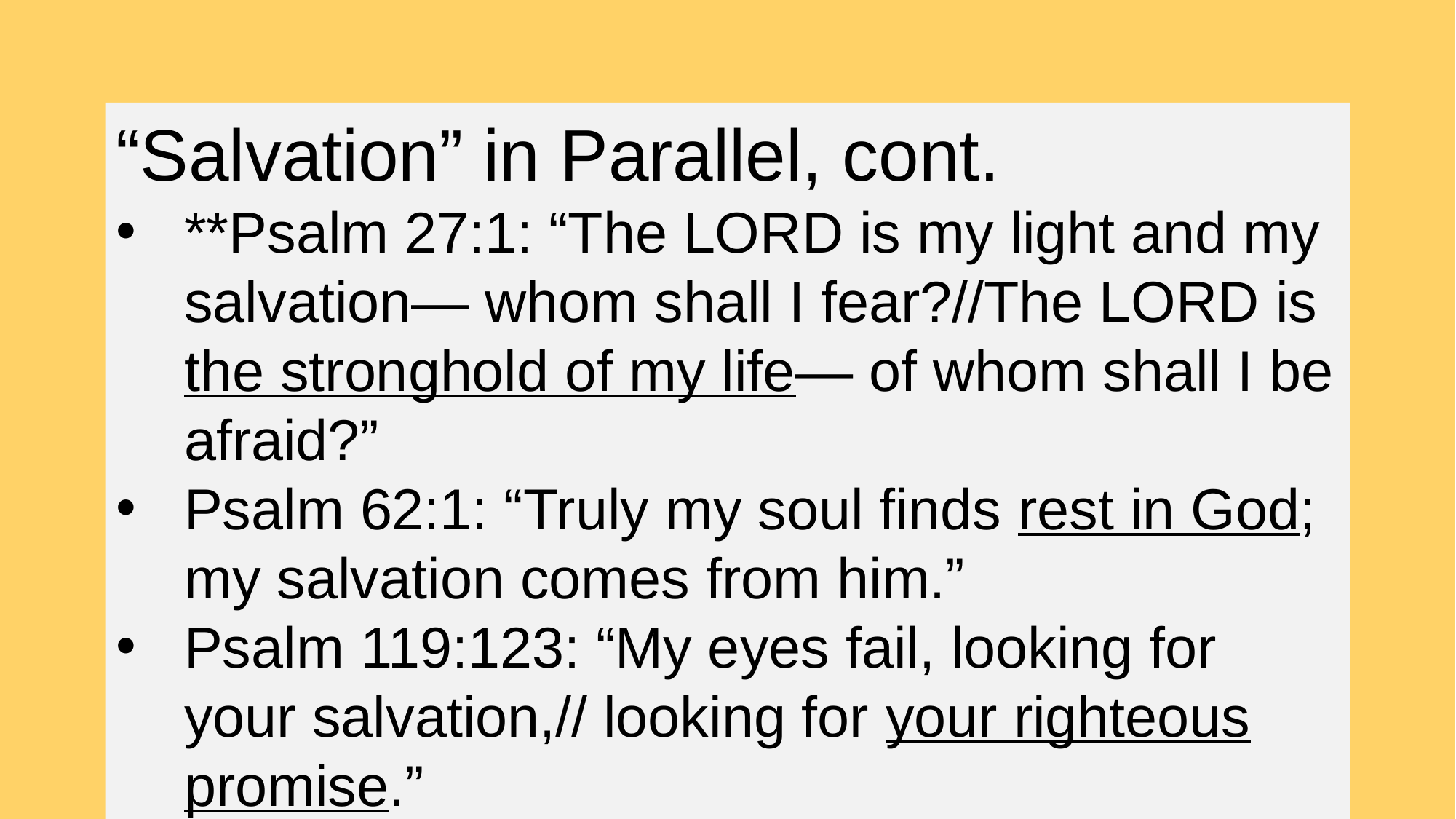

“Salvation” in Parallel, cont.
**Psalm 27:1: “The LORD is my light and my salvation— whom shall I fear?//The LORD is the stronghold of my life— of whom shall I be afraid?”
Psalm 62:1: “Truly my soul finds rest in God; my salvation comes from him.”
Psalm 119:123: “My eyes fail, looking for your salvation,// looking for your righteous promise.”